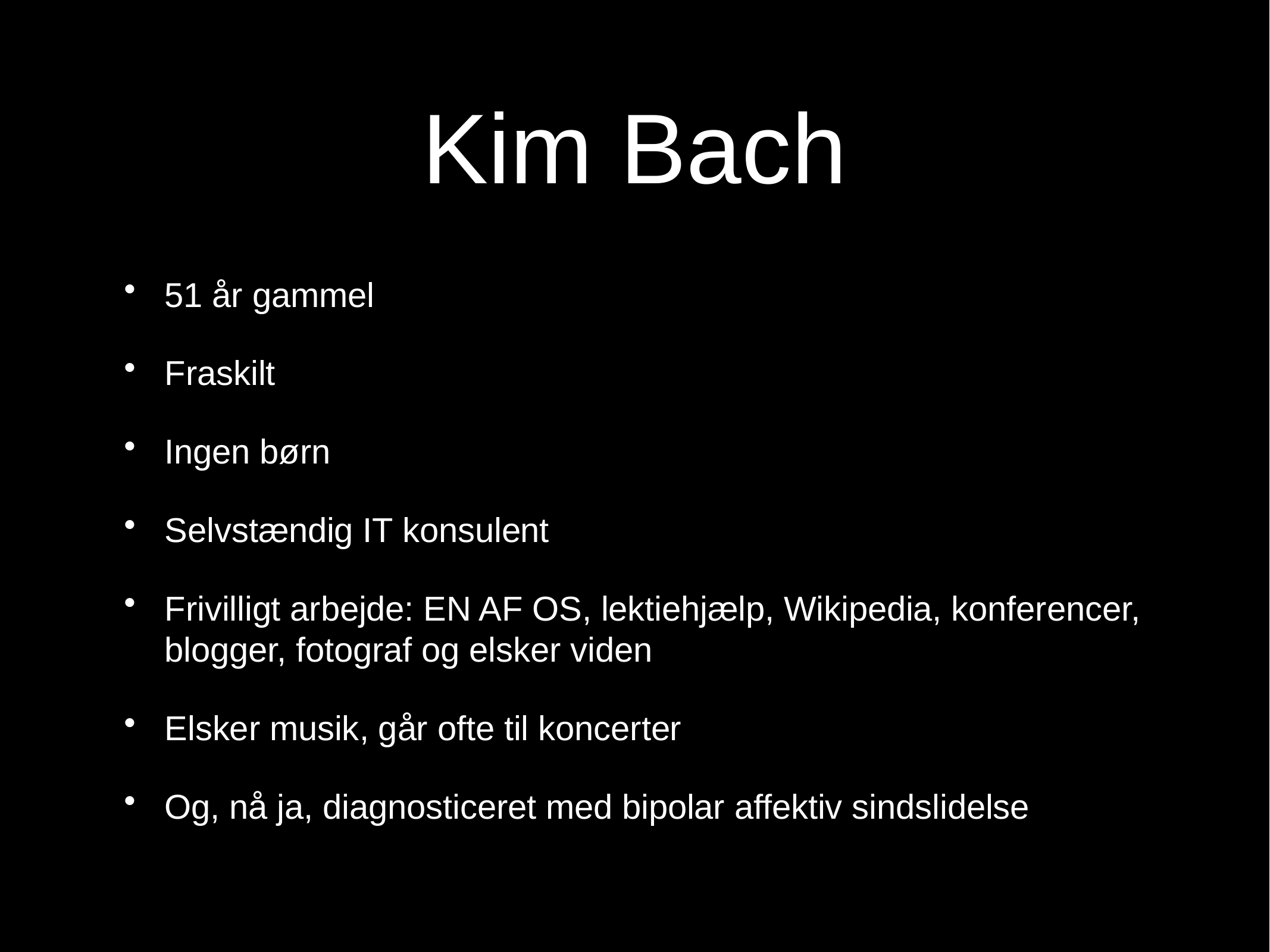

# Kim Bach
51 år gammel
Fraskilt
Ingen børn
Selvstændig IT konsulent
Frivilligt arbejde: EN AF OS, lektiehjælp, Wikipedia, konferencer, blogger, fotograf og elsker viden
Elsker musik, går ofte til koncerter
Og, nå ja, diagnosticeret med bipolar affektiv sindslidelse